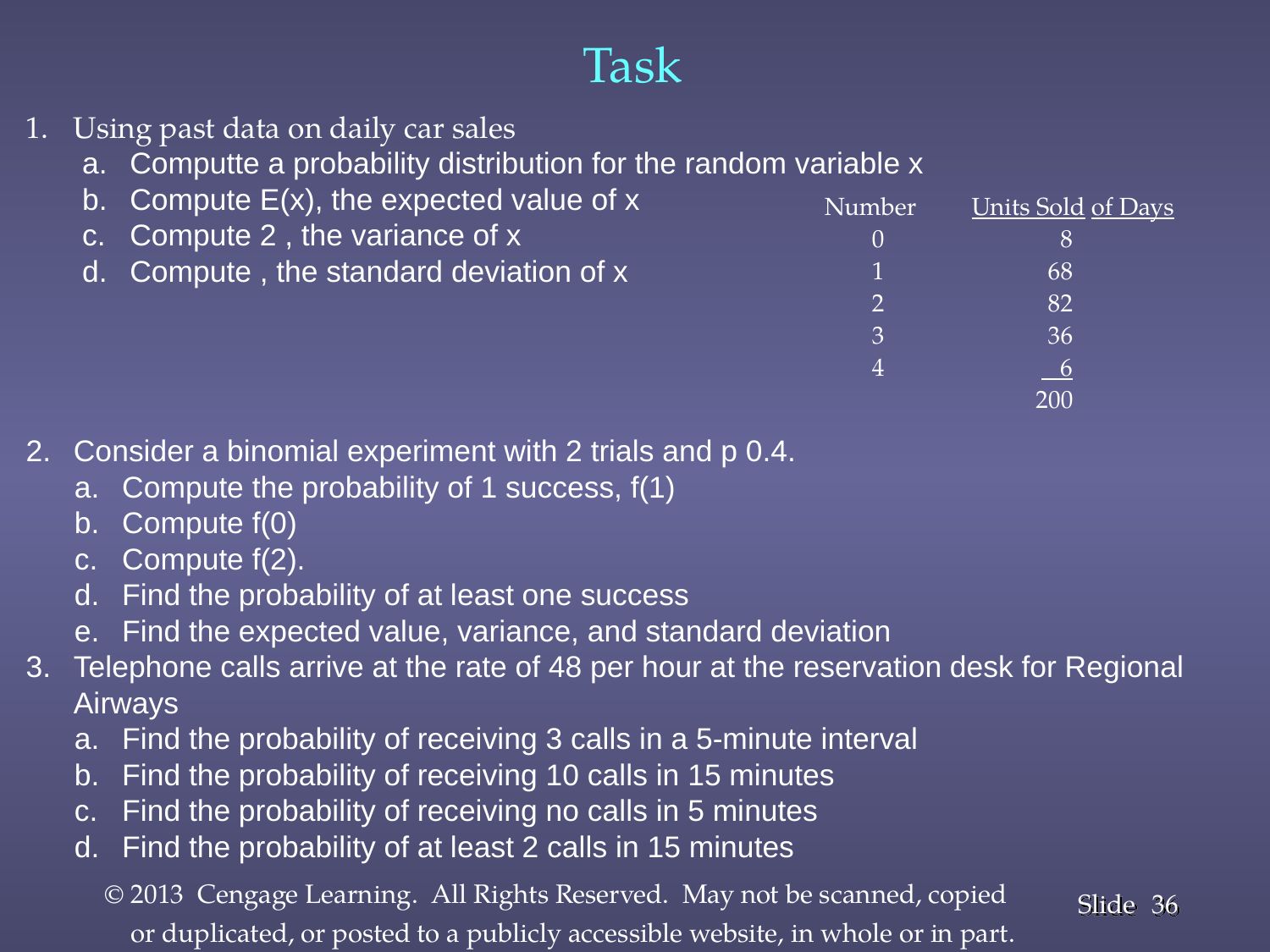

# Task
Using past data on daily car sales
Computte a probability distribution for the random variable x
Compute E(x), the expected value of x
Compute 2 , the variance of x
Compute , the standard deviation of x

Consider a binomial experiment with 2 trials and p 0.4.
Compute the probability of 1 success, f(1)
Compute f(0)
Compute f(2).
Find the probability of at least one success
Find the expected value, variance, and standard deviation
Telephone calls arrive at the rate of 48 per hour at the reservation desk for Regional Airways
Find the probability of receiving 3 calls in a 5-minute interval
Find the probability of receiving 10 calls in 15 minutes
Find the probability of receiving no calls in 5 minutes
Find the probability of at least 2 calls in 15 minutes
             Number         Units Sold of Days
	0	          8
    	1	        68
    	2	        82
    	3	        36
    	4	          6
		      200